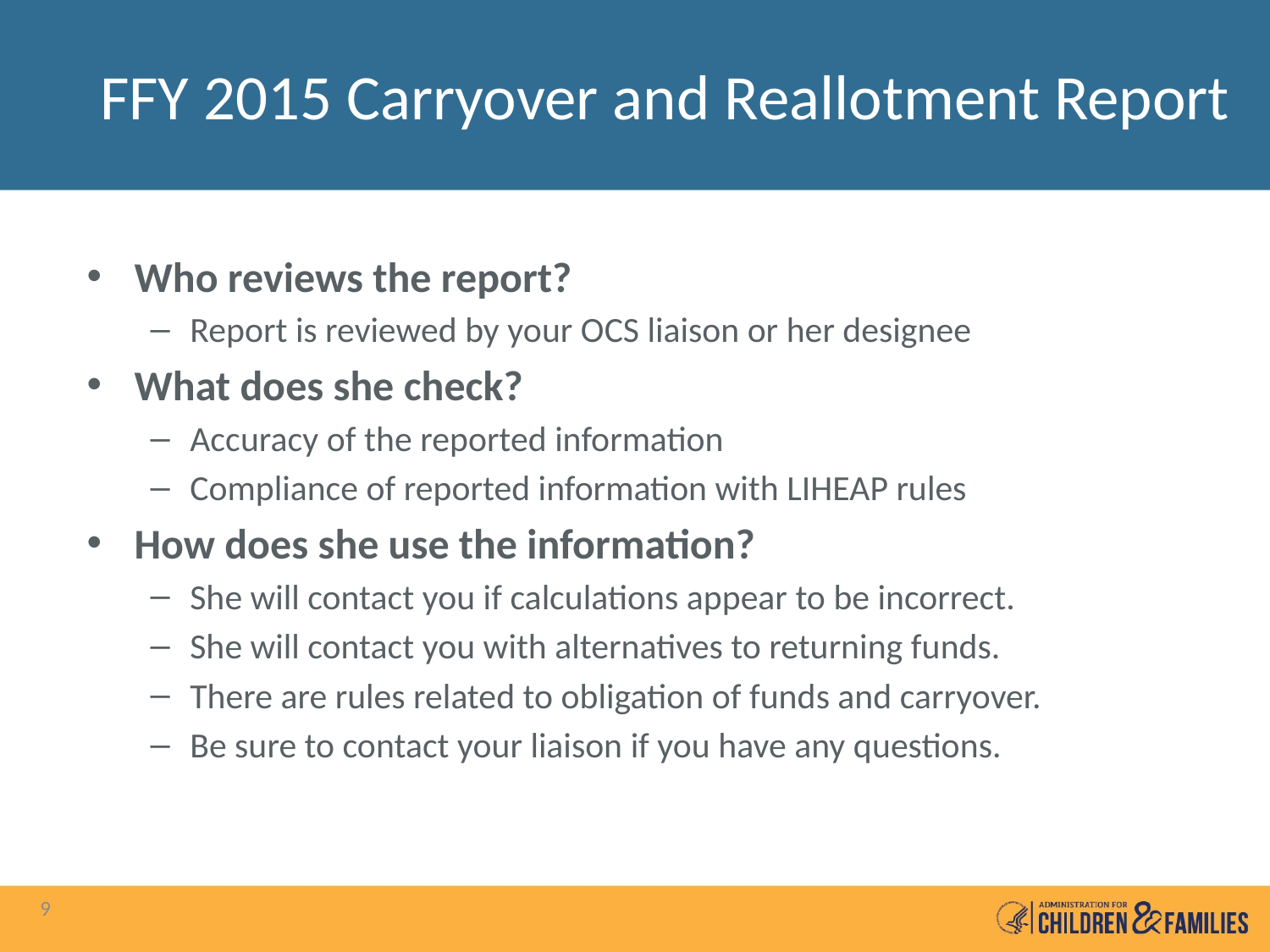

# FFY 2015 Carryover and Reallotment Report
Who reviews the report?
Report is reviewed by your OCS liaison or her designee
What does she check?
Accuracy of the reported information
Compliance of reported information with LIHEAP rules
How does she use the information?
She will contact you if calculations appear to be incorrect.
She will contact you with alternatives to returning funds.
There are rules related to obligation of funds and carryover.
Be sure to contact your liaison if you have any questions.
9